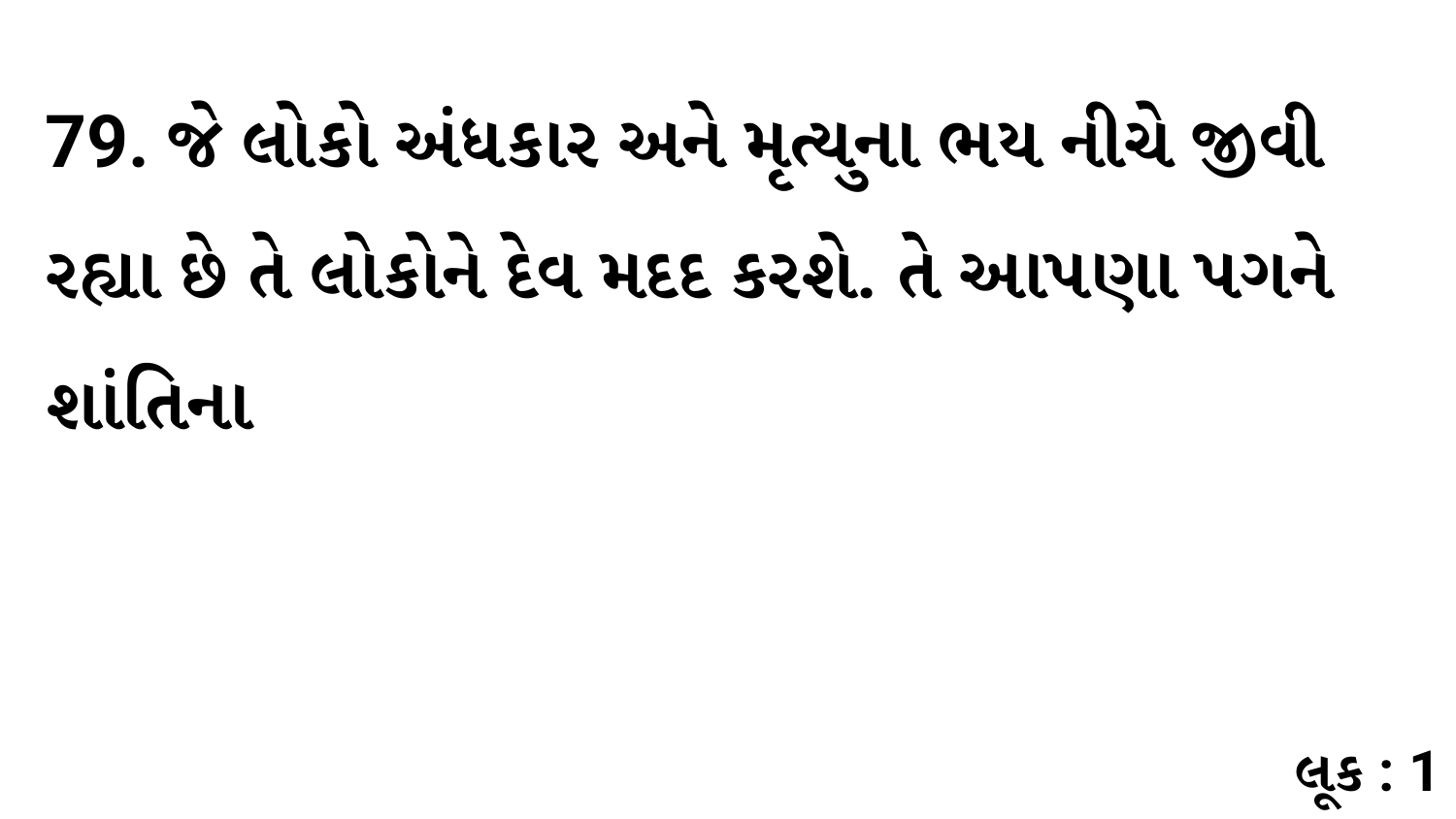

79. જે લોકો અંધકાર અને મૃત્યુના ભય નીચે જીવી રહ્યા છે તે લોકોને દેવ મદદ કરશે. તે આપણા પગને શાંતિના
લૂક : 1